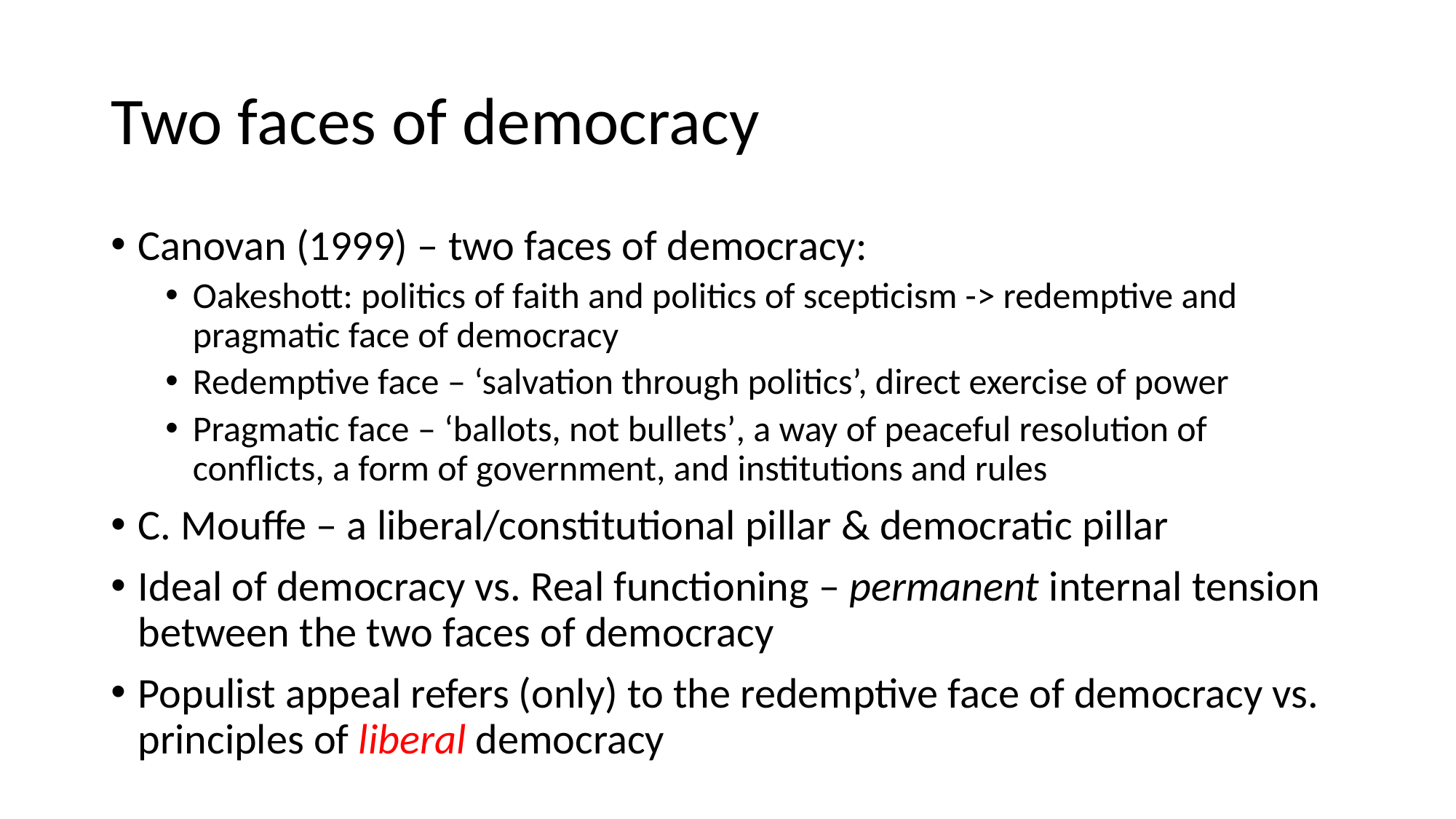

# Two faces of democracy
Canovan (1999) – two faces of democracy:
Oakeshott: politics of faith and politics of scepticism -> redemptive and pragmatic face of democracy
Redemptive face – ‘salvation through politics’, direct exercise of power
Pragmatic face – ‘ballots, not bullets’, a way of peaceful resolution of conflicts, a form of government, and institutions and rules
C. Mouffe – a liberal/constitutional pillar & democratic pillar
Ideal of democracy vs. Real functioning – permanent internal tension between the two faces of democracy
Populist appeal refers (only) to the redemptive face of democracy vs. principles of liberal democracy